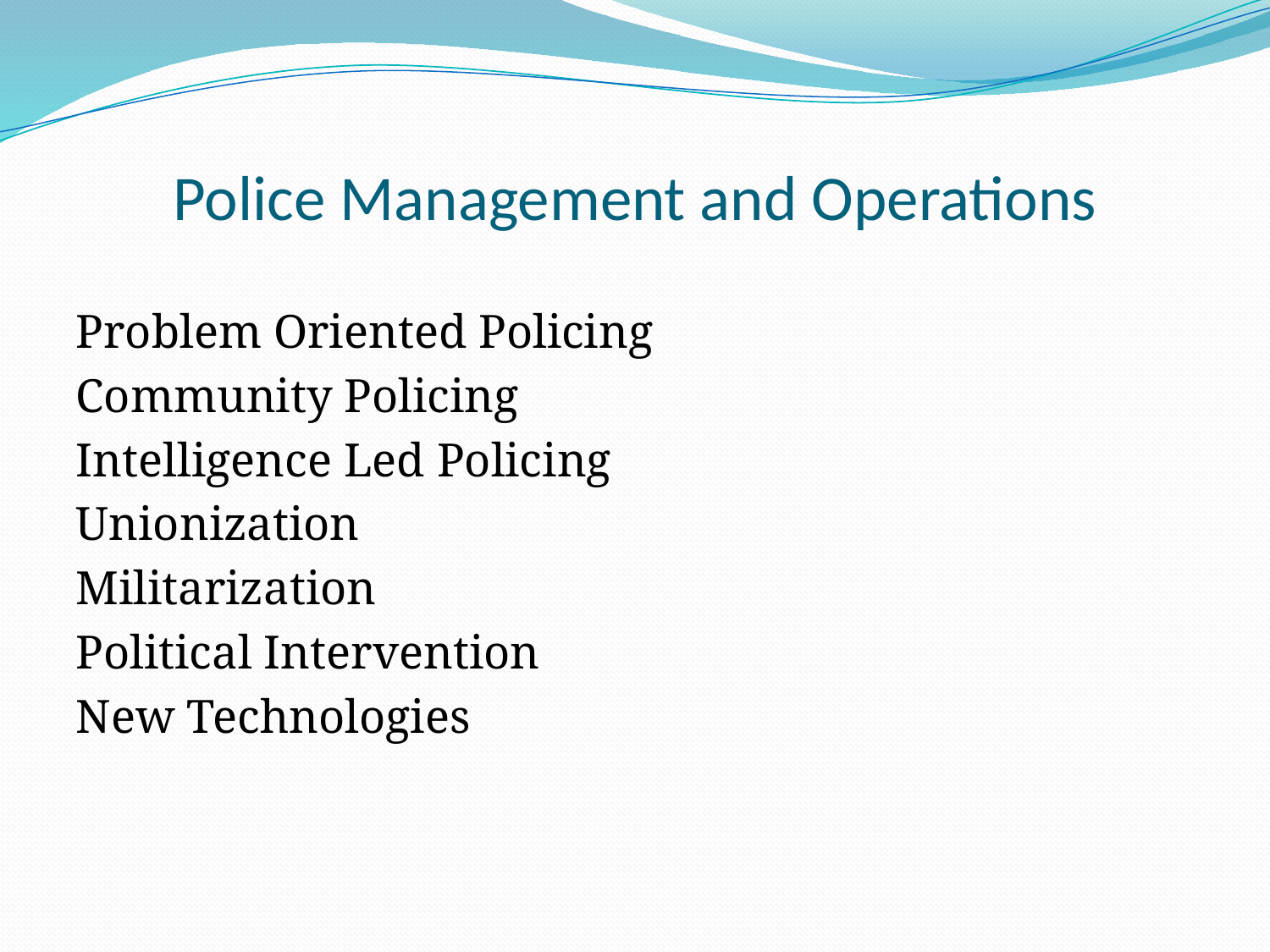

# Police Management and Operations
Problem Oriented Policing
Community Policing
Intelligence Led Policing
Unionization
Militarization
Political Intervention
New Technologies